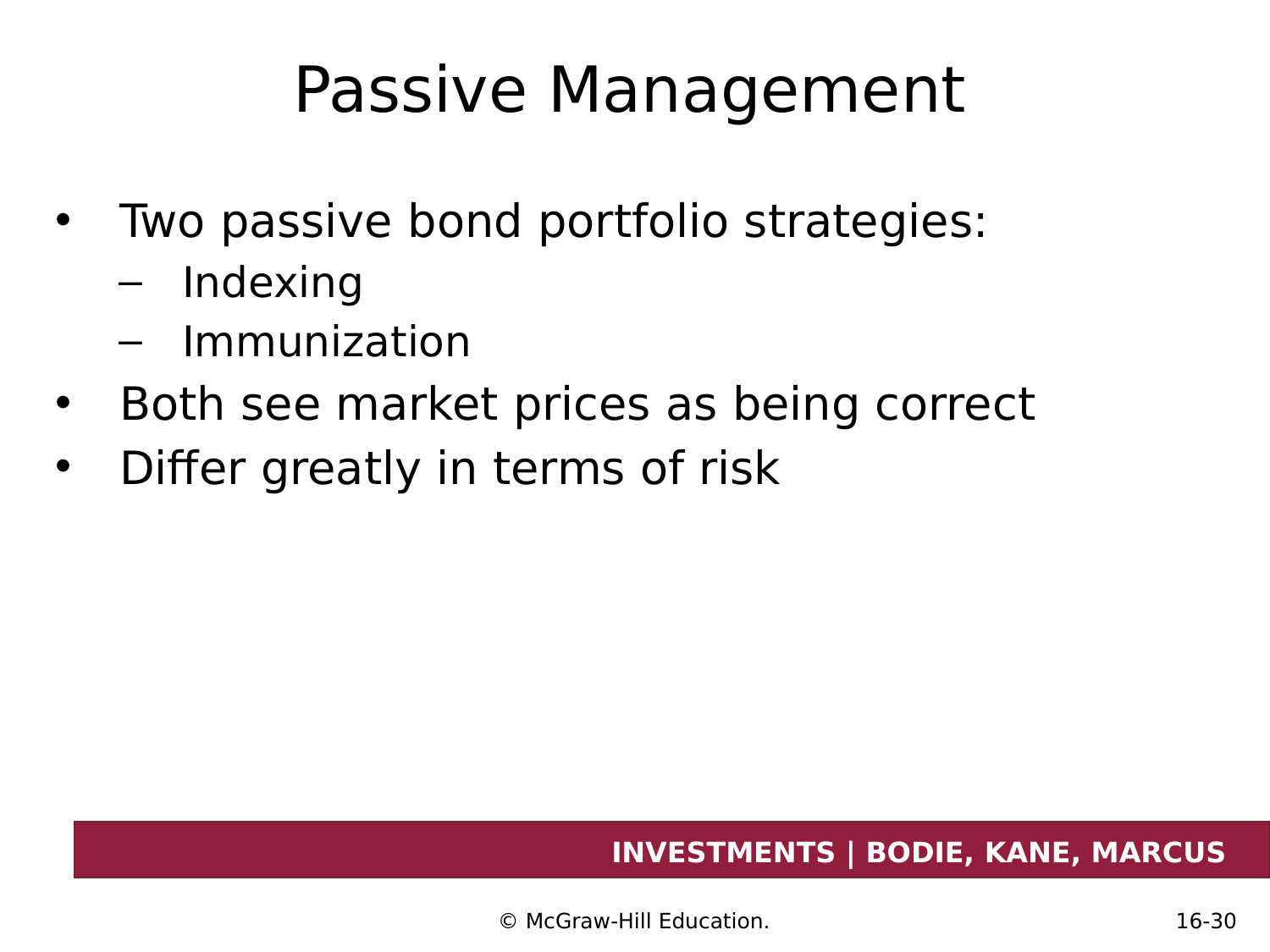

# Passive Management
Two passive bond portfolio strategies:
Indexing
Immunization
Both see market prices as being correct
Differ greatly in terms of risk